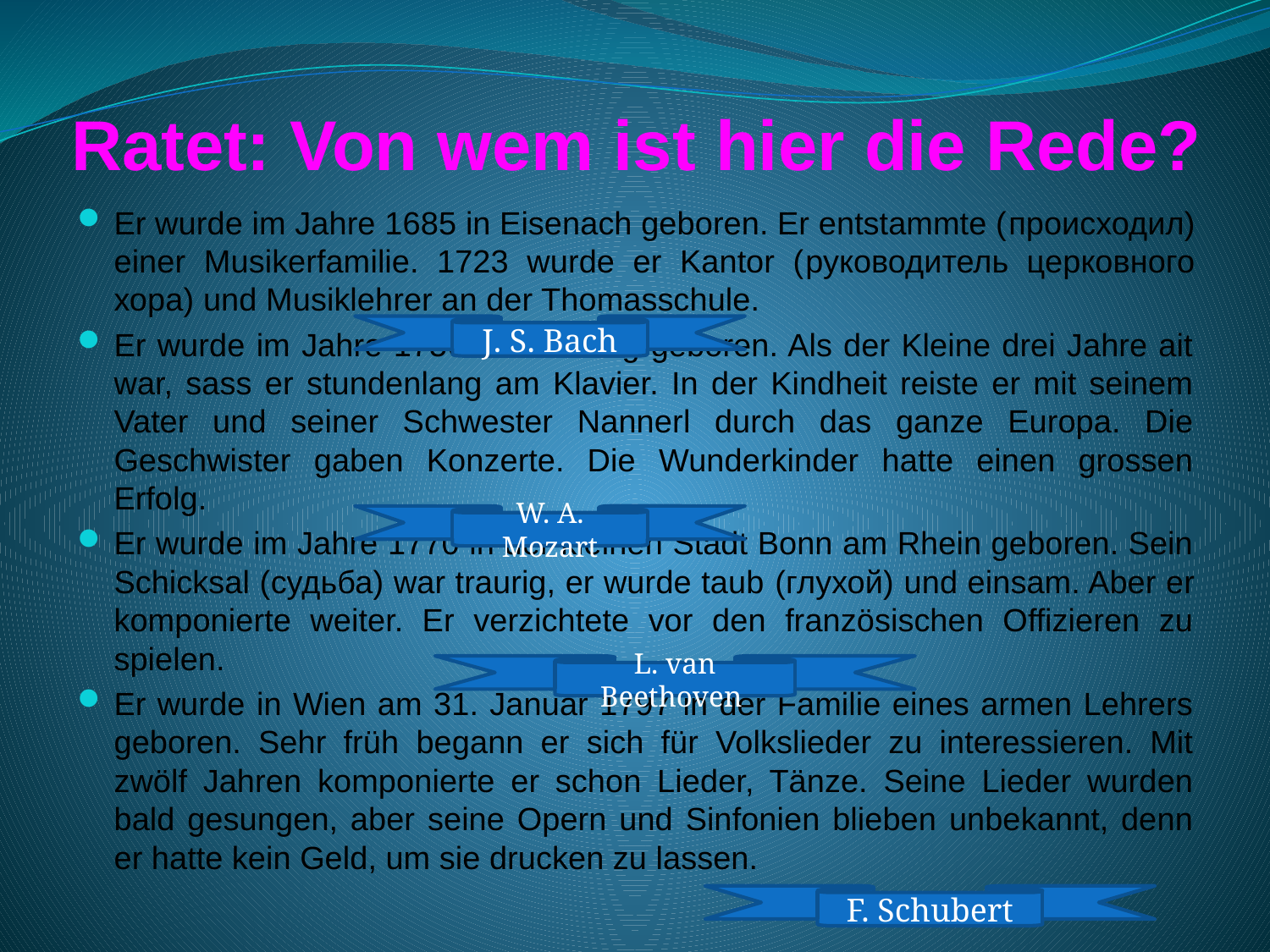

# Ratet: Von wem ist hier die Rede?
Er wurde im Jahre 1685 in Eisenach geboren. Er entstammte (происходил) einer Musikerfamilie. 1723 wurde er Kantor (руководитель церковного хора) und Musiklehrer an der Thomasschule.
Er wurde im Jahre 1756 in Salzburg geboren. Als der Kleine drei Jahre ait war, sass er stundenlang am Klavier. In der Kindheit reiste er mit seinem Vater und seiner Schwester Nannerl durch das ganze Europa. Die Geschwister gaben Konzerte. Die Wunderkinder hatte einen grossen Erfolg.
Er wurde im Jahre 1770 in der kleinen Stadt Bonn am Rhein geboren. Sein Schicksal (судьба) war traurig, er wurde taub (глухой) und einsam. Aber er komponierte weiter. Er verzichtete vor den französischen Offizieren zu spielen.
Er wurde in Wien am 31. Januar 1797 in der Familie eines armen Lehrers geboren. Sehr früh begann er sich für Volkslieder zu interessieren. Mit zwölf Jahren komponierte er schon Lieder, Tänze. Seine Lieder wurden bald gesungen, aber seine Opern und Sinfonien blieben unbekannt, denn er hatte kein Geld, um sie drucken zu lassen.
J. S. Bach
W. A. Mozart
L. van Beethoven
F. Schubert